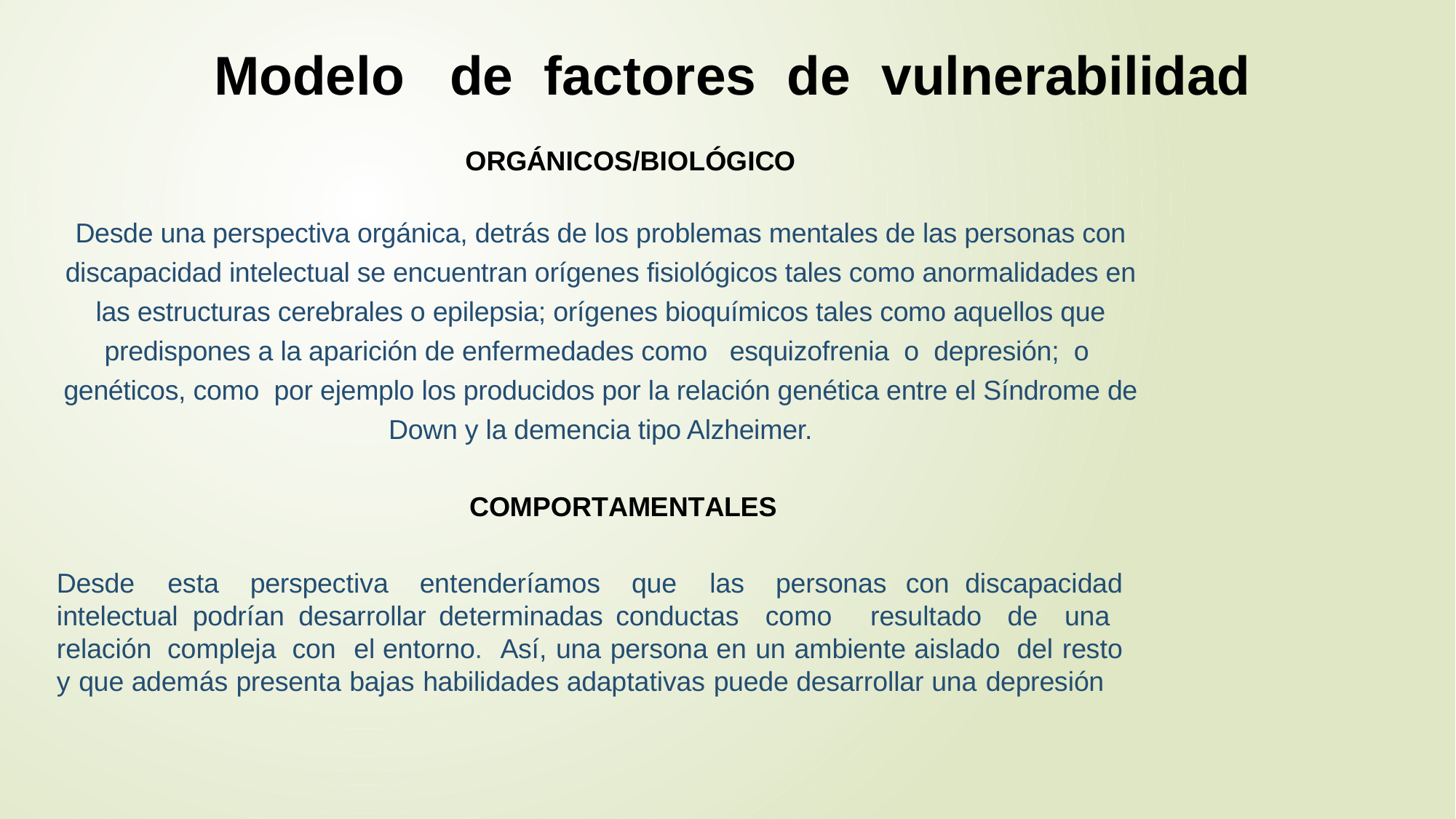

# Modelo   de  factores  de  vulnerabilidad
ORGÁNICOS/BIOLÓGICO

Desde una perspectiva orgánica, detrás de los problemas mentales de las personas con discapacidad intelectual se encuentran orígenes fisiológicos tales como anormalidades en las estructuras cerebrales o epilepsia; orígenes bioquímicos tales como aquellos que predispones a la aparición de enfermedades como   esquizofrenia  o  depresión;  o  genéticos, como  por ejemplo los producidos por la relación genética entre el Síndrome de Down y la demencia tipo Alzheimer.

COMPORTAMENTALES

Desde  esta  perspectiva  entenderíamos  que  las  personas con discapacidad intelectual podrían desarrollar determinadas conductas  como   resultado  de  una  relación  compleja  con  el entorno.  Así, una persona en un ambiente aislado  del resto y que además presenta bajas habilidades adaptativas puede desarrollar una depresión